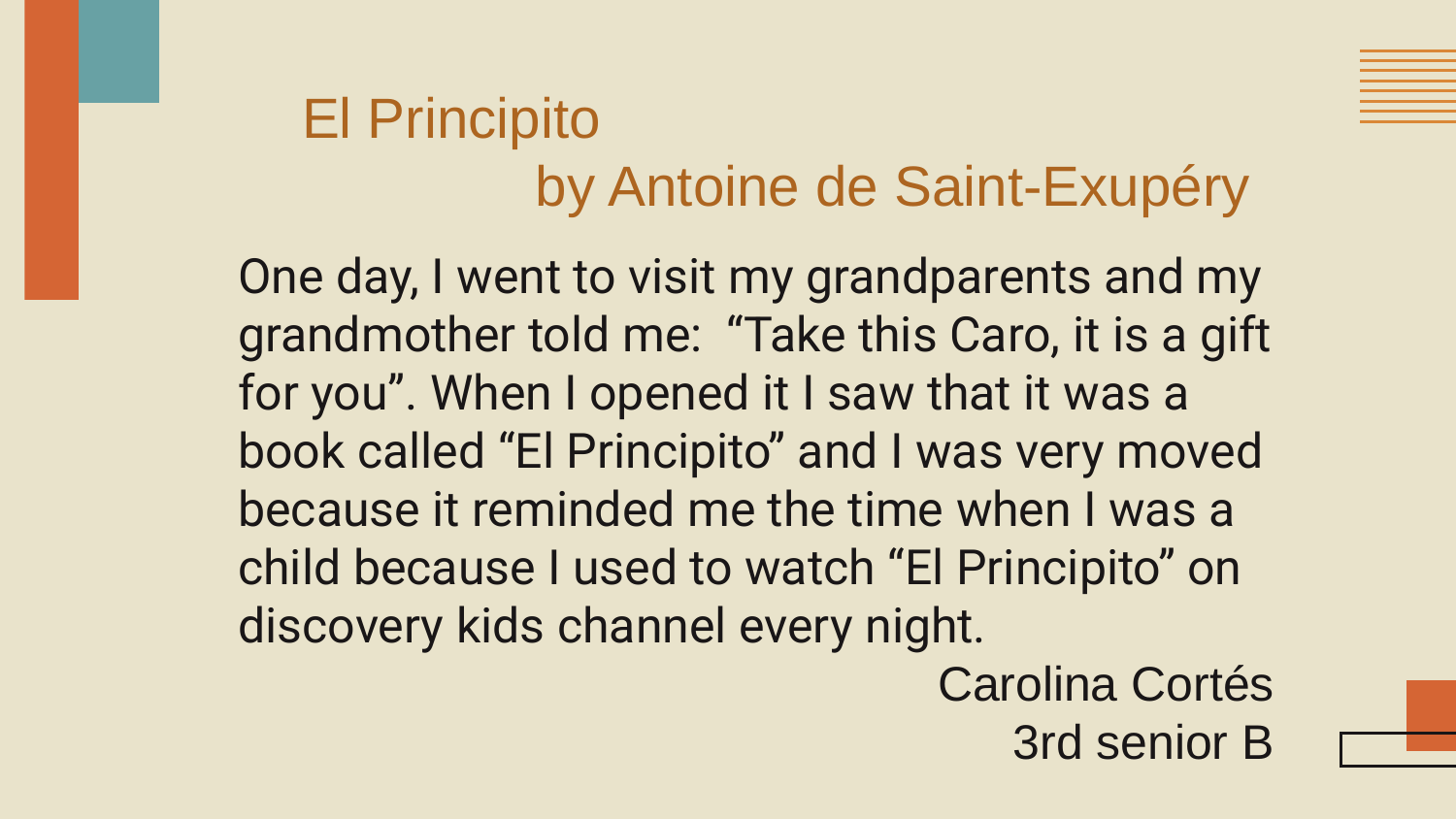

El Principito
by Antoine de Saint-Exupéry
One day, I went to visit my grandparents and my grandmother told me:  “Take this Caro, it is a gift for you”. When I opened it I saw that it was a book called “El Principito” and I was very moved because it reminded me the time when I was a child because I used to watch “El Principito” on discovery kids channel every night.
Carolina Cortés
3rd senior B